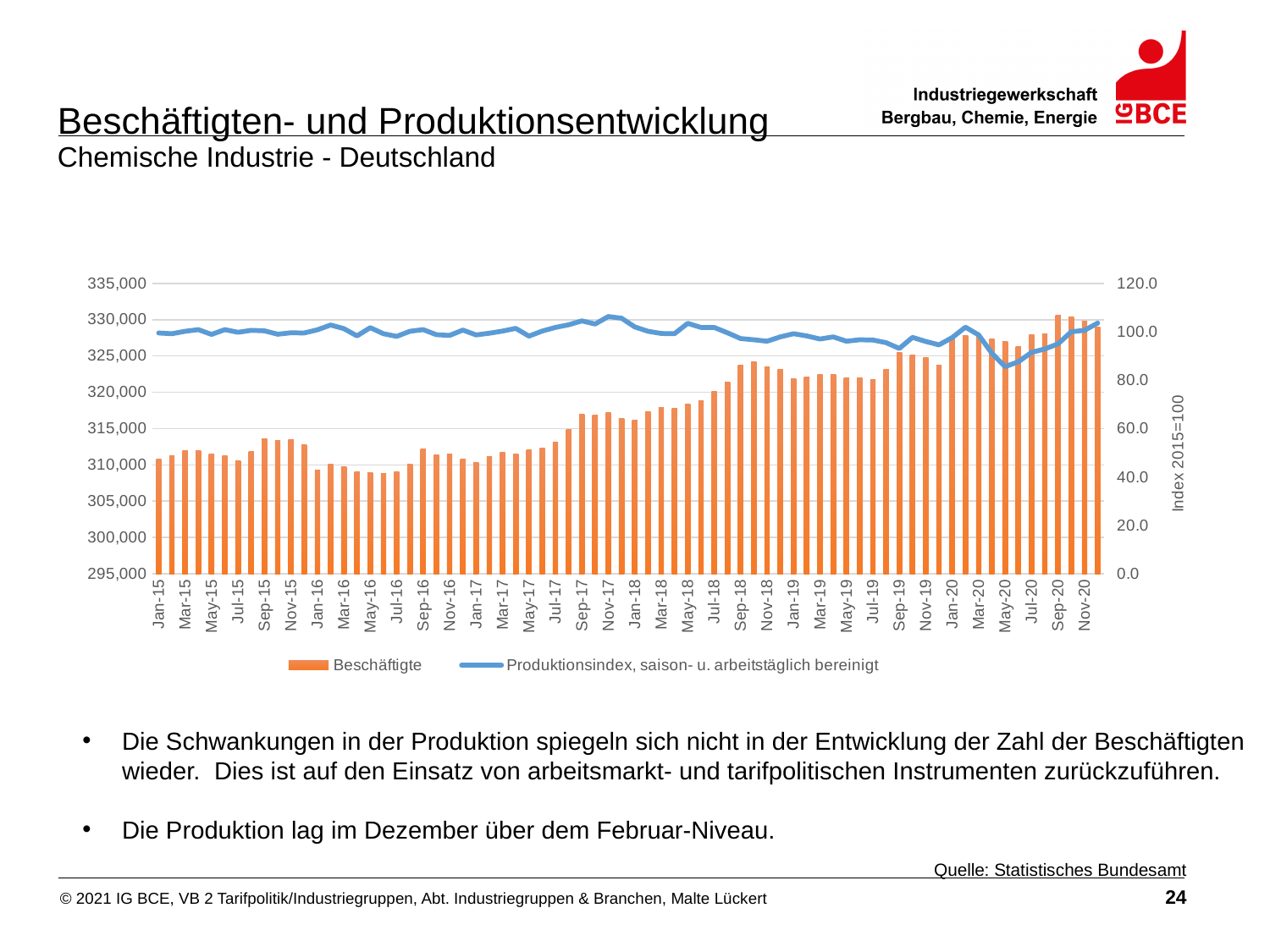

Beschäftigten- und Produktionsentwicklung
Chemische Industrie - Deutschland

### Chart

| Category |  | Produktionsindex, saison- u. arbeitstäglich bereinigt |
|---|---|---|
| 42005 | 310842.0 | 99.5 |
| 42036 | 311298.0 | 99.2 |
| 42064 | 311921.0 | 100.2 |
| 42095 | 311989.0 | 100.9 |
| 42125 | 311468.0 | 98.9 |
| 42156 | 311307.0 | 100.9 |
| 42186 | 310558.0 | 99.8 |
| 42217 | 311886.0 | 100.6 |
| 42248 | 313637.0 | 100.4 |
| 42278 | 313330.0 | 99.0 |
| 42309 | 313461.0 | 99.6 |
| 42339 | 312776.0 | 99.5 |
| 42370 | 309234.0 | 100.8 |
| 42401 | 310064.0 | 102.8 |
| 42430 | 309737.0 | 101.3 |
| 42461 | 309066.0 | 98.3 |
| 42491 | 308954.0 | 101.7 |
| 42522 | 308846.0 | 99.2 |
| 42552 | 309093.0 | 98.1 |
| 42583 | 310151.0 | 100.2 |
| 42614 | 312150.0 | 100.9 |
| 42644 | 311409.0 | 98.8 |
| 42675 | 311511.0 | 98.5 |
| 42705 | 310794.0 | 100.7 |
| 42736 | 310297.0 | 98.7 |
| 42767 | 311161.0 | 99.4 |
| 42795 | 311712.0 | 100.3 |
| 42826 | 311520.0 | 101.4 |
| 42856 | 312109.0 | 98.2 |
| 42887 | 312255.0 | 100.3 |
| 42917 | 313116.0 | 101.8 |
| 42948 | 314846.0 | 102.9 |
| 42979 | 316948.0 | 104.5 |
| 43009 | 316827.0 | 103.2 |
| 43040 | 317194.0 | 106.3 |
| 43070 | 316399.0 | 105.6 |
| 43101 | 316152.0 | 102.0 |
| 43132 | 317284.0 | 100.2 |
| 43160 | 317920.0 | 99.3 |
| 43191 | 317818.0 | 99.2 |
| 43221 | 318382.0 | 103.5 |
| 43252 | 318806.0 | 101.8 |
| 43282 | 320160.0 | 101.8 |
| 43313 | 321455.0 | 99.6 |
| 43344 | 323685.0 | 97.2 |
| 43374 | 324240.0 | 96.7 |
| 43405 | 323500.0 | 96.1 |
| 43435 | 323134.0 | 97.9 |
| 43466 | 321921.0 | 99.2 |
| 43497 | 322117.0 | 98.3 |
| 43525 | 322509.0 | 97.0 |
| 43556 | 322437.0 | 97.9 |
| 43586 | 321980.0 | 96.1 |
| 43617 | 321951.0 | 96.7 |
| 43647 | 321710.0 | 96.6 |
| 43678 | 323175.0 | 95.5 |
| 43709 | 325455.0 | 93.1 |
| 43739 | 325159.0 | 97.7 |
| 43770 | 324769.0 | 96.0 |
| 43800 | 323725.0 | 94.6 |
| 43831 | 327480.0 | 97.6 |
| 43862 | 327760.0 | 101.9 |
| 43891 | 327714.0 | 98.7 |
| 43922 | 327357.0 | 91.1 |
| 43952 | 326987.0 | 85.6 |
| 43983 | 326303.0 | 87.6 |
| 44013 | 327889.0 | 91.5 |
| 44044 | 328088.0 | 92.9 |
| 44075 | 330581.0 | 95.0 |
| 44105 | 330341.0 | 100.0 |
| 44136 | 329825.0 | 100.6 |
| 44166 | 329011.0 | 103.6 |
Die Schwankungen in der Produktion spiegeln sich nicht in der Entwicklung der Zahl der Beschäftigten wieder.  Dies ist auf den Einsatz von arbeitsmarkt- und tarifpolitischen Instrumenten zurückzuführen.

Die Produktion lag im Dezember über dem Februar-Niveau.
Quelle: Statistisches Bundesamt